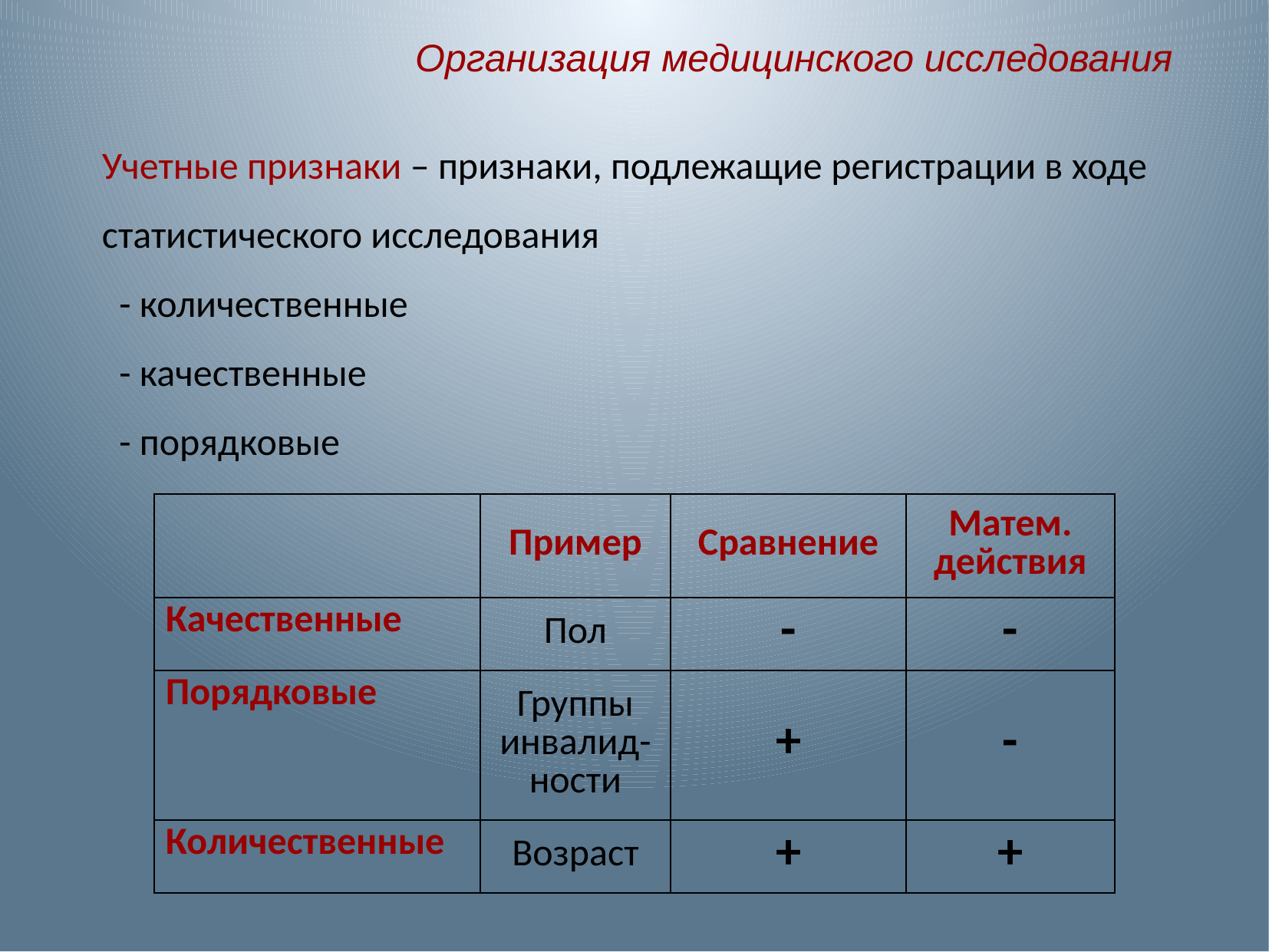

Организация медицинского исследования
Учетные признаки – признаки, подлежащие регистрации в ходе статистического исследования
  - количественные
  - качественные
  - порядковые
|  | Пример | Сравнение | Матем. действия |
| --- | --- | --- | --- |
| Качественные | Пол | - | - |
| Порядковые | Группы инвалид-ности | + | - |
| Количественные | Возраст | + | + |